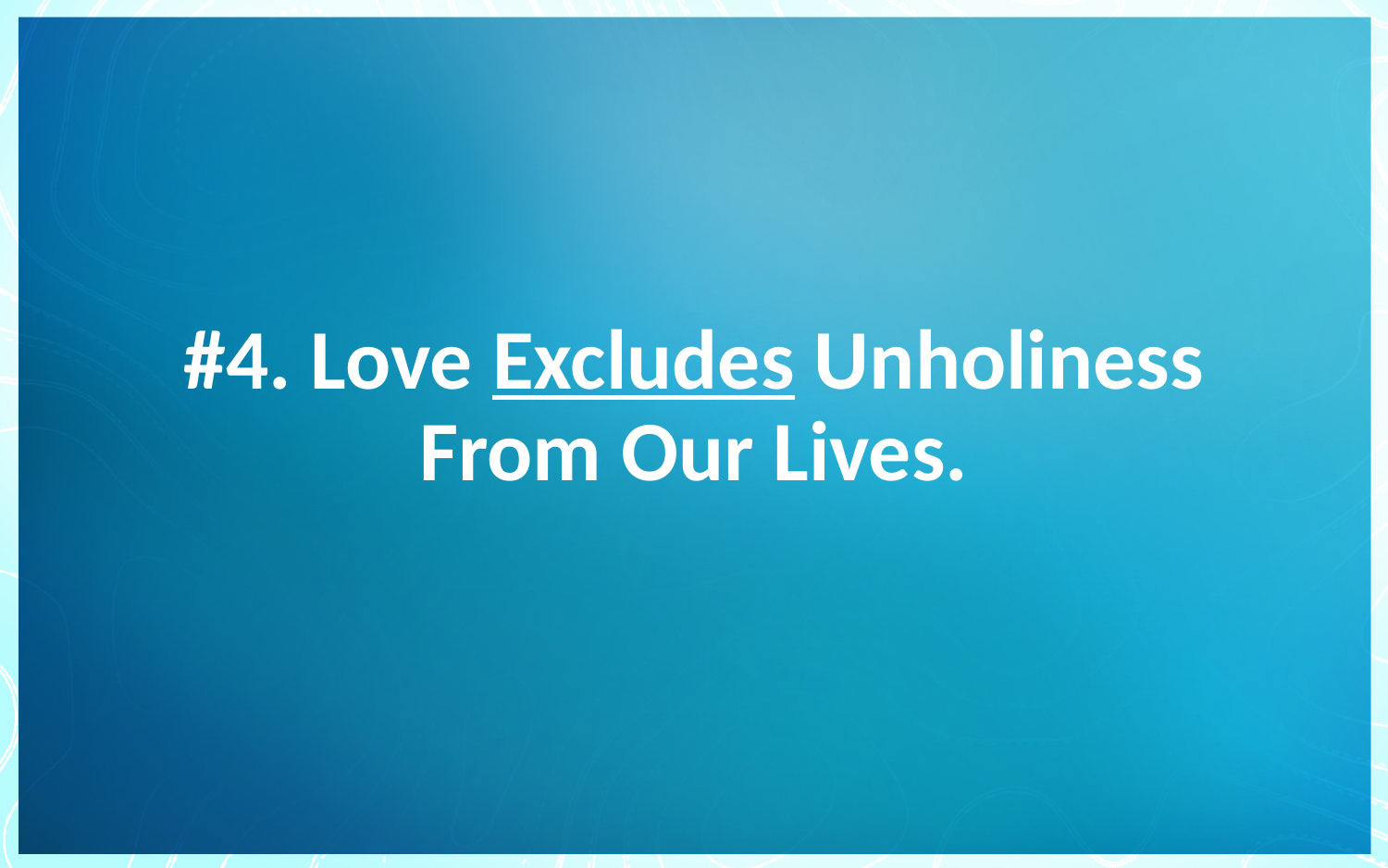

# #4. Love Excludes Unholiness From Our Lives.